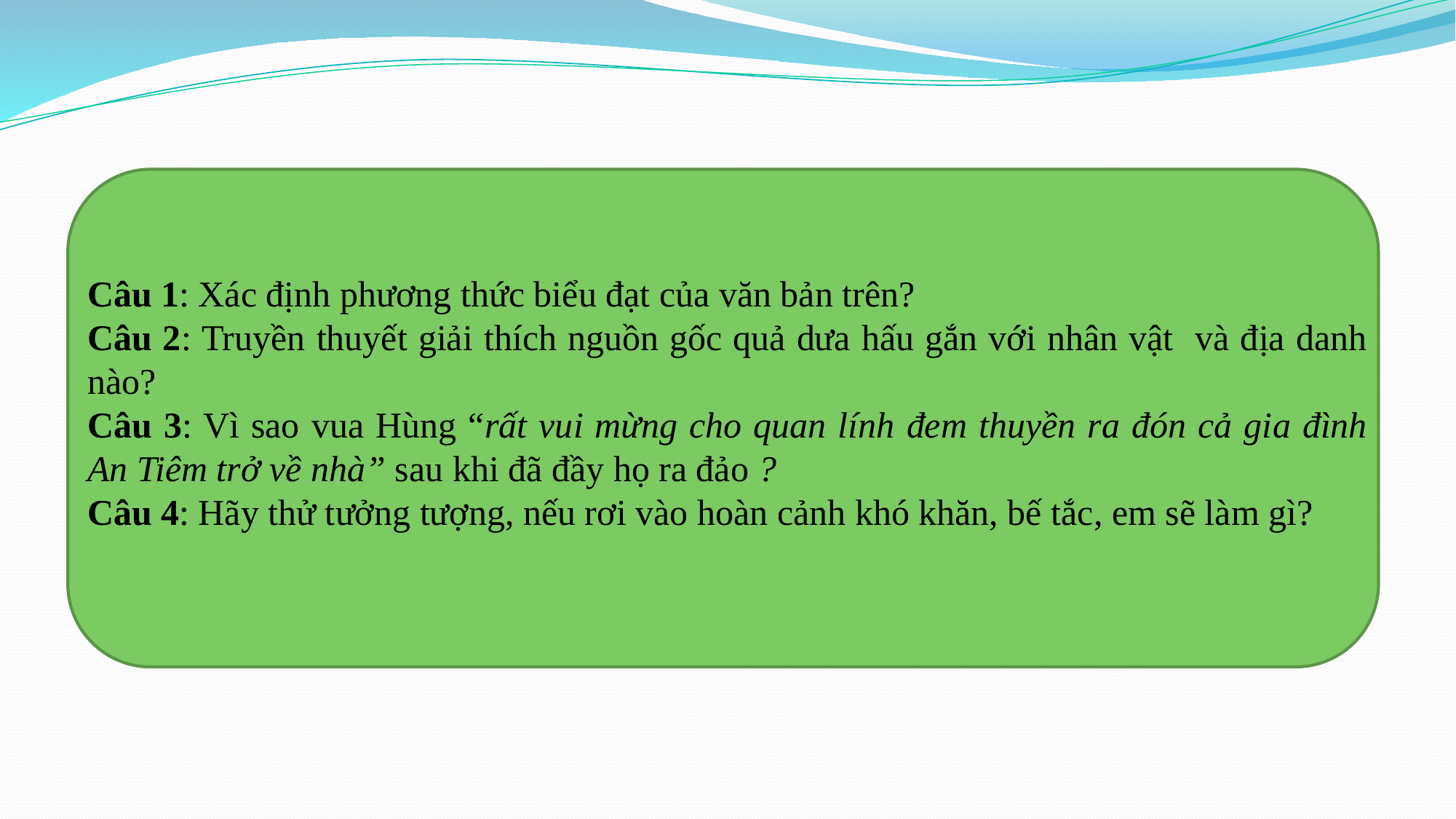

Câu 1: Xác định phương thức biểu đạt của văn bản trên?
Câu 2: Truyền thuyết giải thích nguồn gốc quả dưa hấu gắn với nhân vật  và địa danh nào?
Câu 3: Vì sao vua Hùng “rất vui mừng cho quan lính đem thuyền ra đón cả gia đình An Tiêm trở về nhà” sau khi đã đầy họ ra đảo ?
Câu 4: Hãy thử tưởng tượng, nếu rơi vào hoàn cảnh khó khăn, bế tắc, em sẽ làm gì?